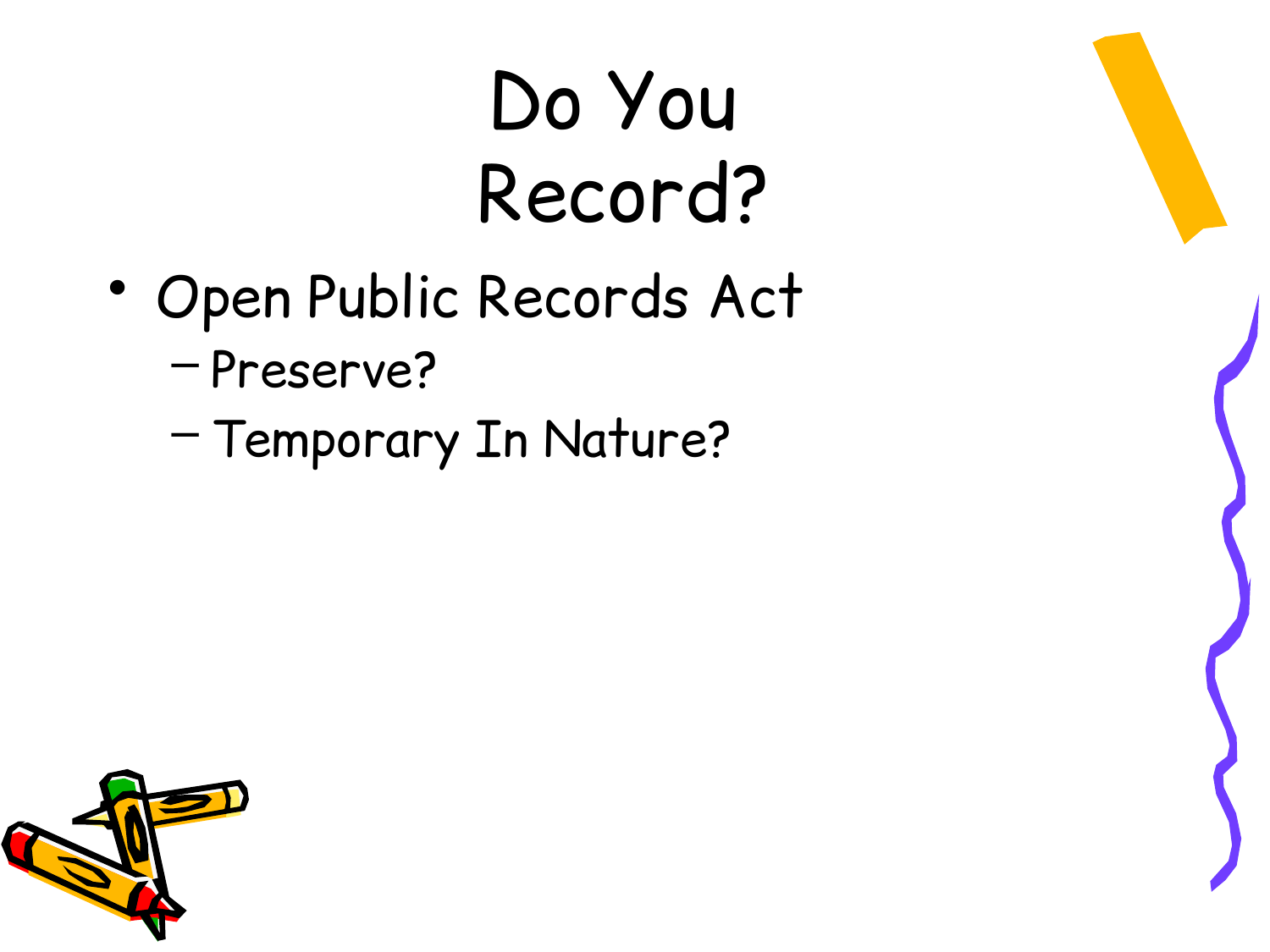

# Do You Record?
Open Public Records Act
Preserve?
Temporary In Nature?